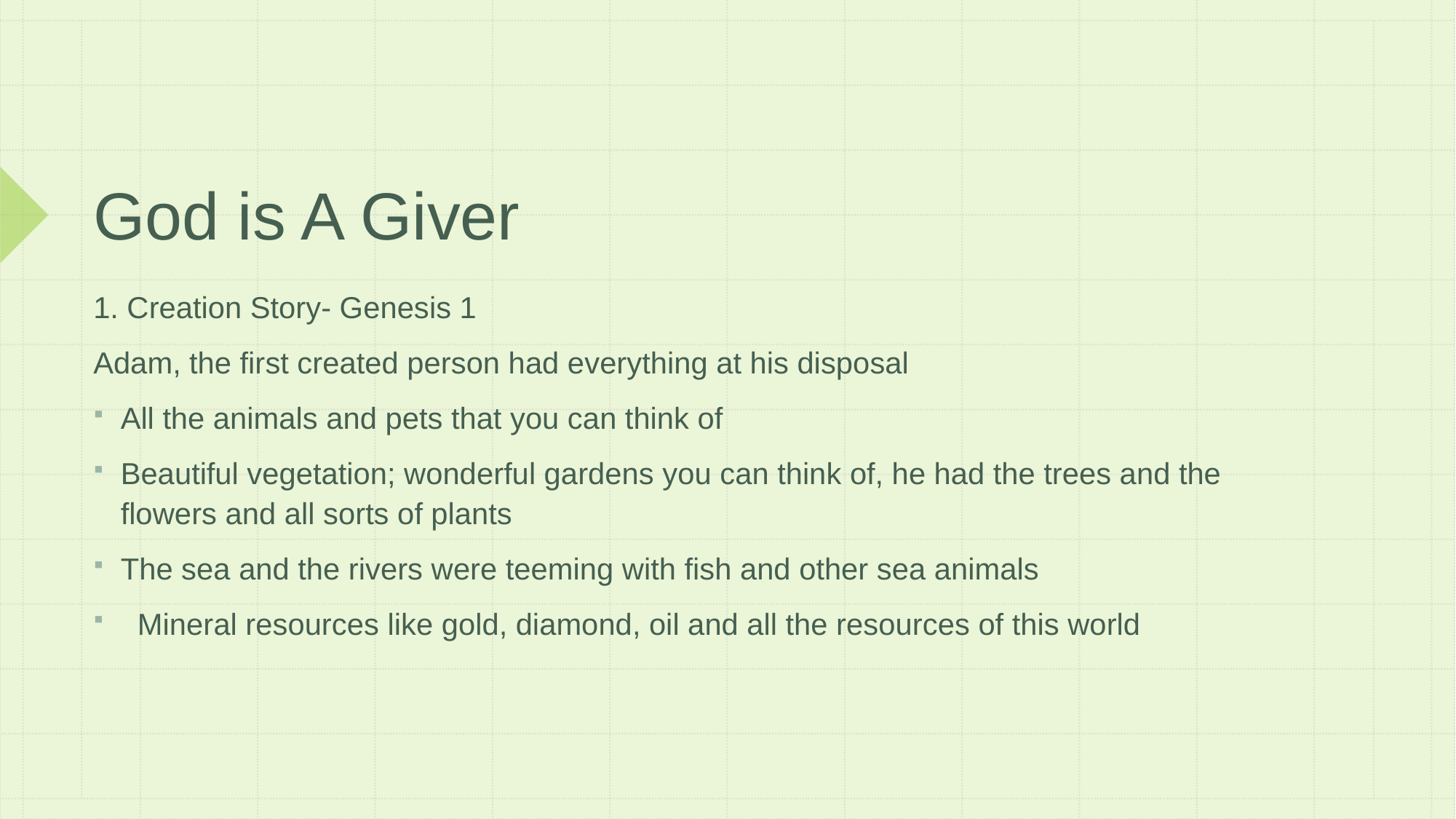

# God is A Giver
1. Creation Story- Genesis 1
Adam, the first created person had everything at his disposal
All the animals and pets that you can think of
Beautiful vegetation; wonderful gardens you can think of, he had the trees and the flowers and all sorts of plants
The sea and the rivers were teeming with fish and other sea animals
  Mineral resources like gold, diamond, oil and all the resources of this world